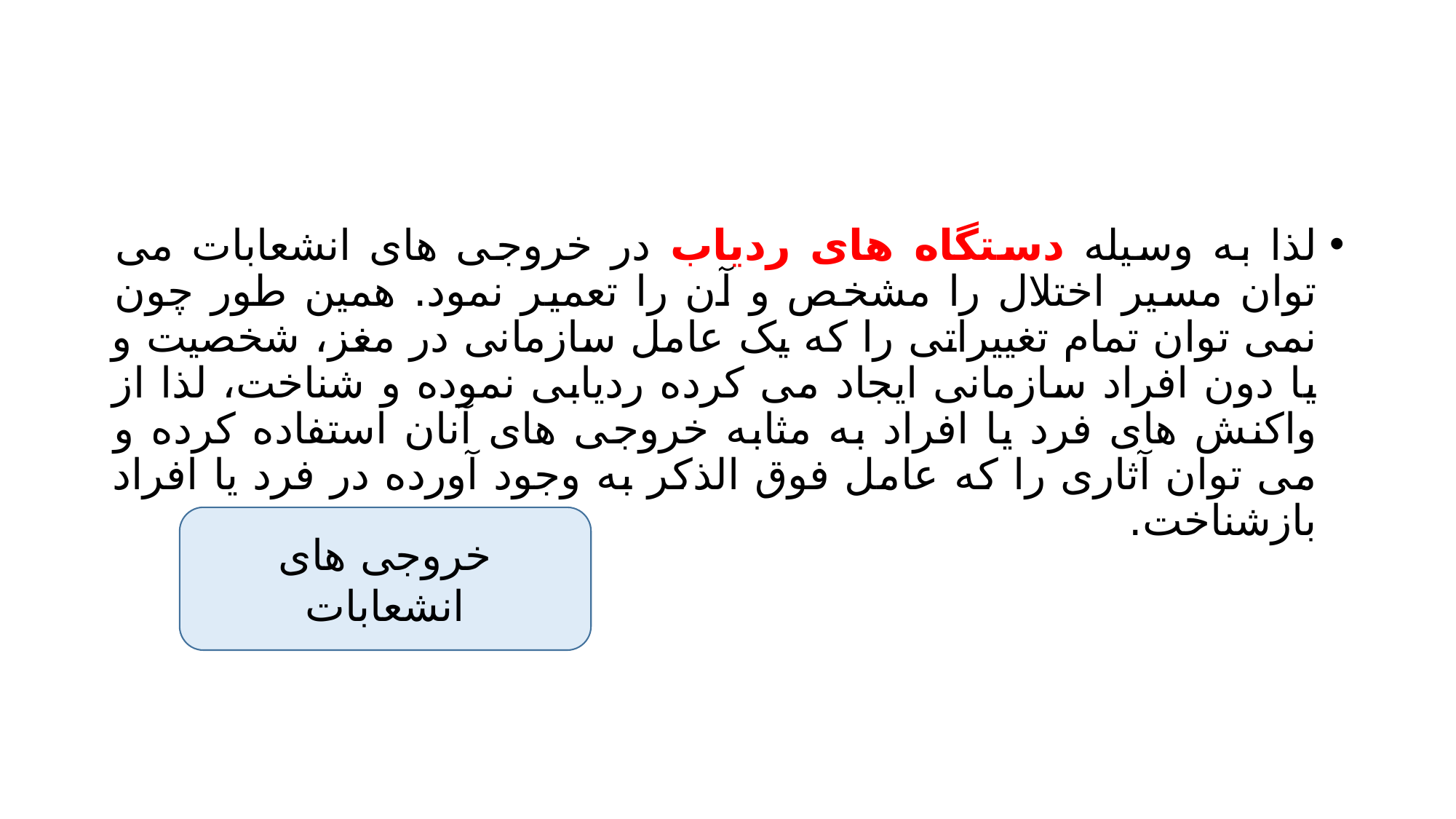

#
لذا به وسیله دستگاه های ردیاب در خروجی های انشعابات می توان مسیر اختلال را مشخص و آن را تعمیر نمود. همین طور چون نمی توان تمام تغییراتی را که یک عامل سازمانی در مغز، شخصیت و یا دون افراد سازمانی ایجاد می کرده ردیابی نموده و شناخت، لذا از واکنش های فرد یا افراد به مثابه خروجی های آنان استفاده کرده و می توان آثاری را که عامل فوق الذکر به وجود آورده در فرد یا افراد بازشناخت.

خروجی های انشعابات